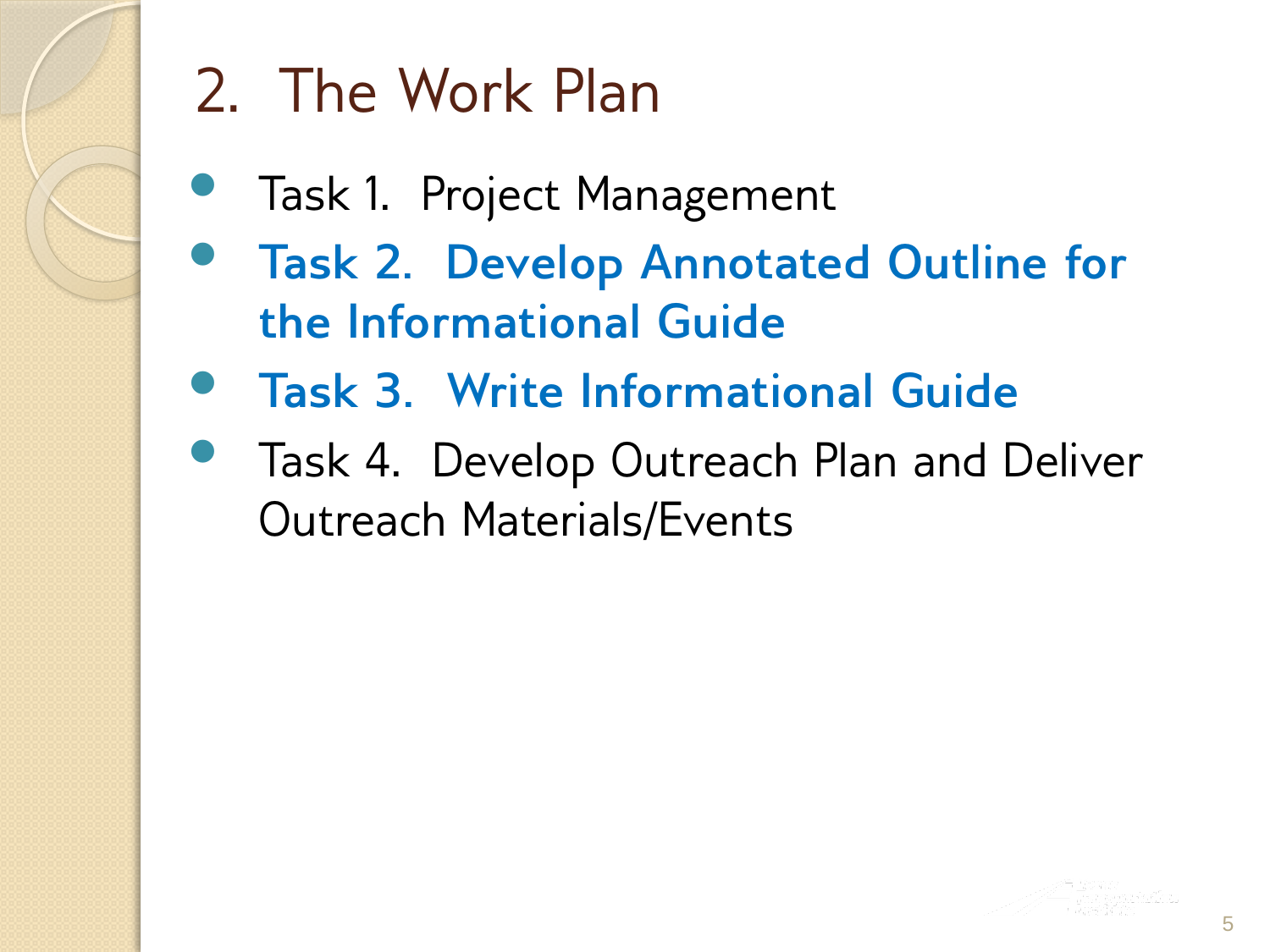

# 2.  The Work Plan
Task 1.  Project Management
Task 2.  Develop Annotated Outline for the Informational Guide
Task 3.  Write Informational Guide
Task 4.  Develop Outreach Plan and Deliver Outreach Materials/Events
5